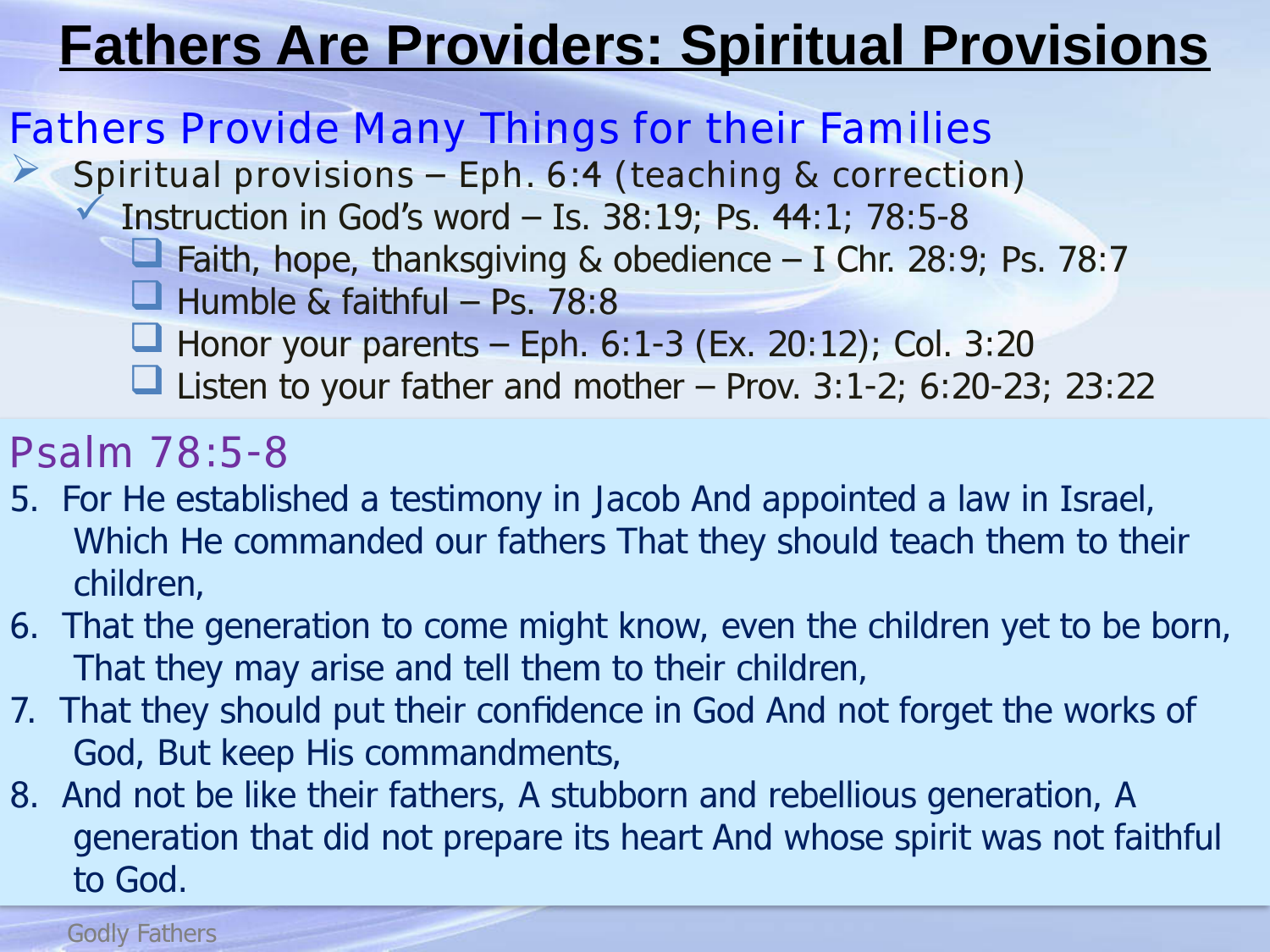

# Fathers Are Providers: Spiritual Provisions
Fathers Provide Many Things for their Families
Spiritual provisions – Eph. 6:4 (teaching & correction)
Instruction in God’s word – Is. 38:19; Ps. 44:1; 78:5-8
Faith, hope, thanksgiving & obedience – I Chr. 28:9; Ps. 78:7
Humble & faithful – Ps. 78:8
Honor your parents – Eph. 6:1-3 (Ex. 20:12); Col. 3:20
Listen to your father and mother – Prov. 3:1-2; 6:20-23; 23:22
Psalm 78:5-8
5.  For He established a testimony in Jacob And appointed a law in Israel, Which He commanded our fathers That they should teach them to their children,
6.  That the generation to come might know, even the children yet to be born, That they may arise and tell them to their children,
7.  That they should put their confidence in God And not forget the works of God, But keep His commandments,
8.  And not be like their fathers, A stubborn and rebellious generation, A generation that did not prepare its heart And whose spirit was not faithful to God.
Godly Fathers